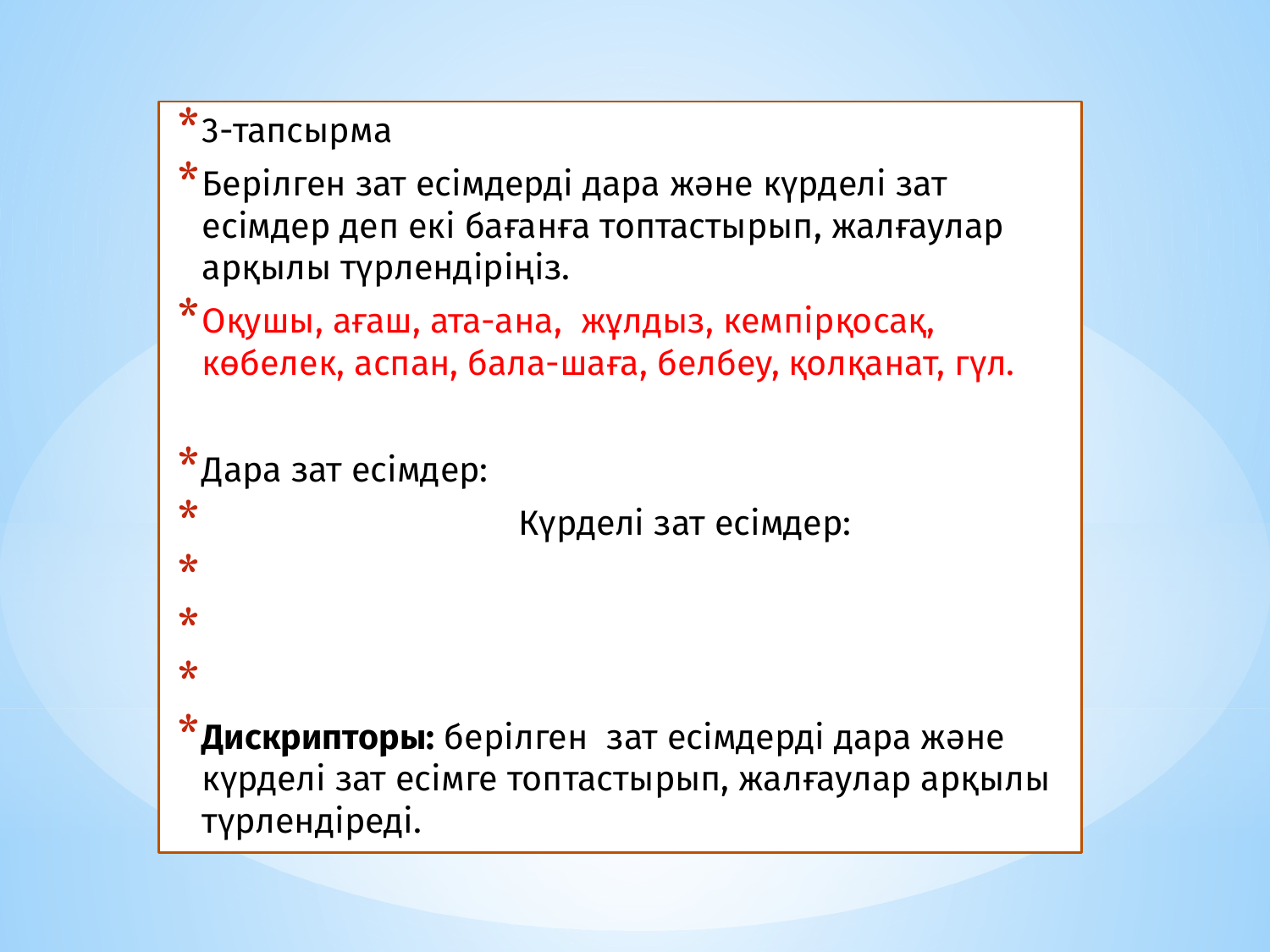

3-тапсырма
Берілген зат есімдерді дара және күрделі зат есімдер деп екі бағанға топтастырып, жалғаулар арқылы түрлендіріңіз.
Оқушы, ағаш, ата-ана,  жұлдыз, кемпірқосақ, көбелек, аспан, бала-шаға, белбеу, қолқанат, гүл.

Дара зат есімдер:
                                  Күрделі зат есімдер:

Дискрипторы: берілген  зат есімдерді дара және күрделі зат есімге топтастырып, жалғаулар арқылы түрлендіреді.